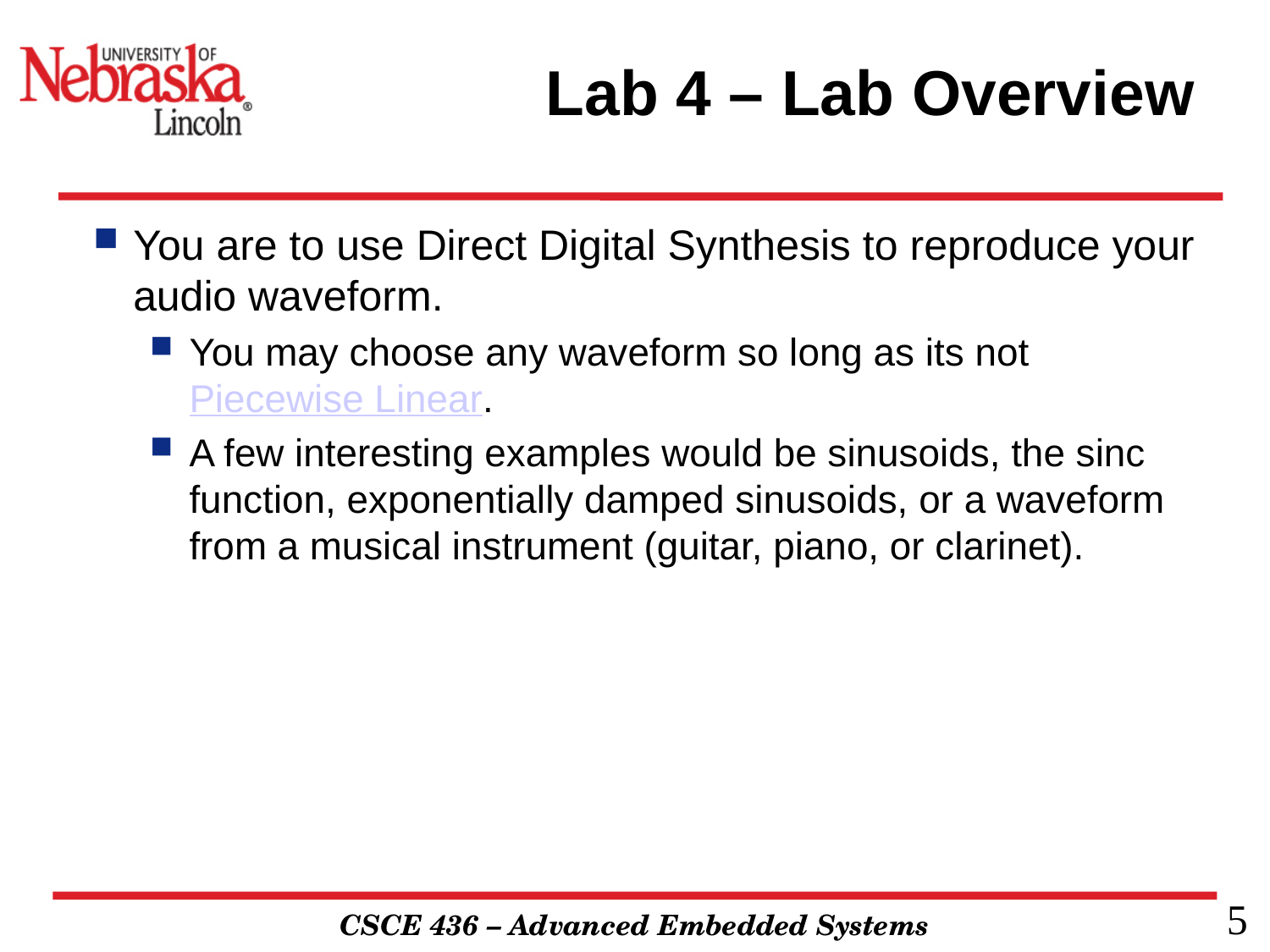

# Lab 4 – Lab Overview
You are to use Direct Digital Synthesis to reproduce your audio waveform.
You may choose any waveform so long as its not Piecewise Linear.
A few interesting examples would be sinusoids, the sinc function, exponentially damped sinusoids, or a waveform from a musical instrument (guitar, piano, or clarinet).
5